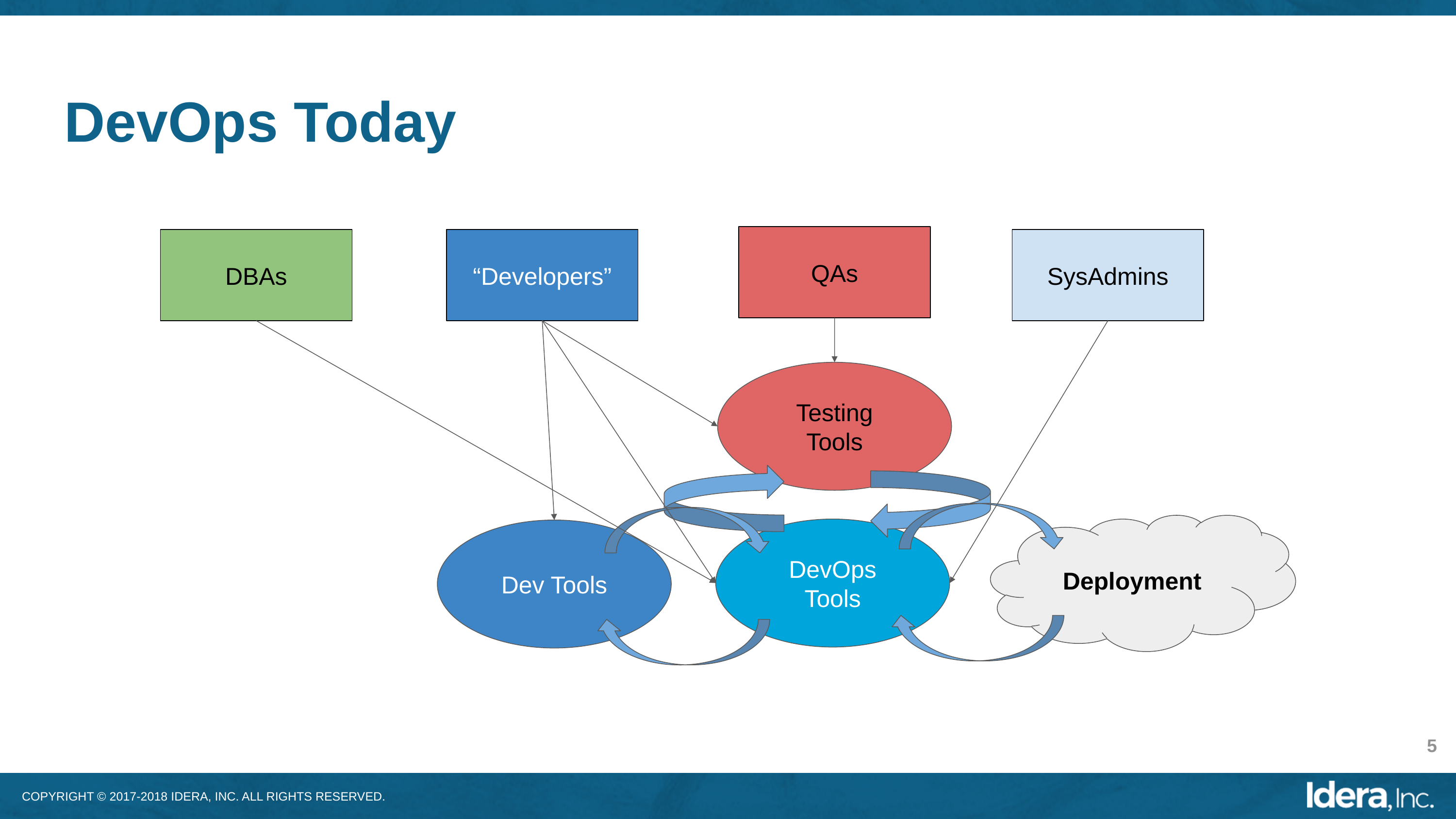

# DevOps Today

QAs
DBAs
“Developers”
SysAdmins
Testing Tools

Deployment
DevOps Tools
Dev Tools